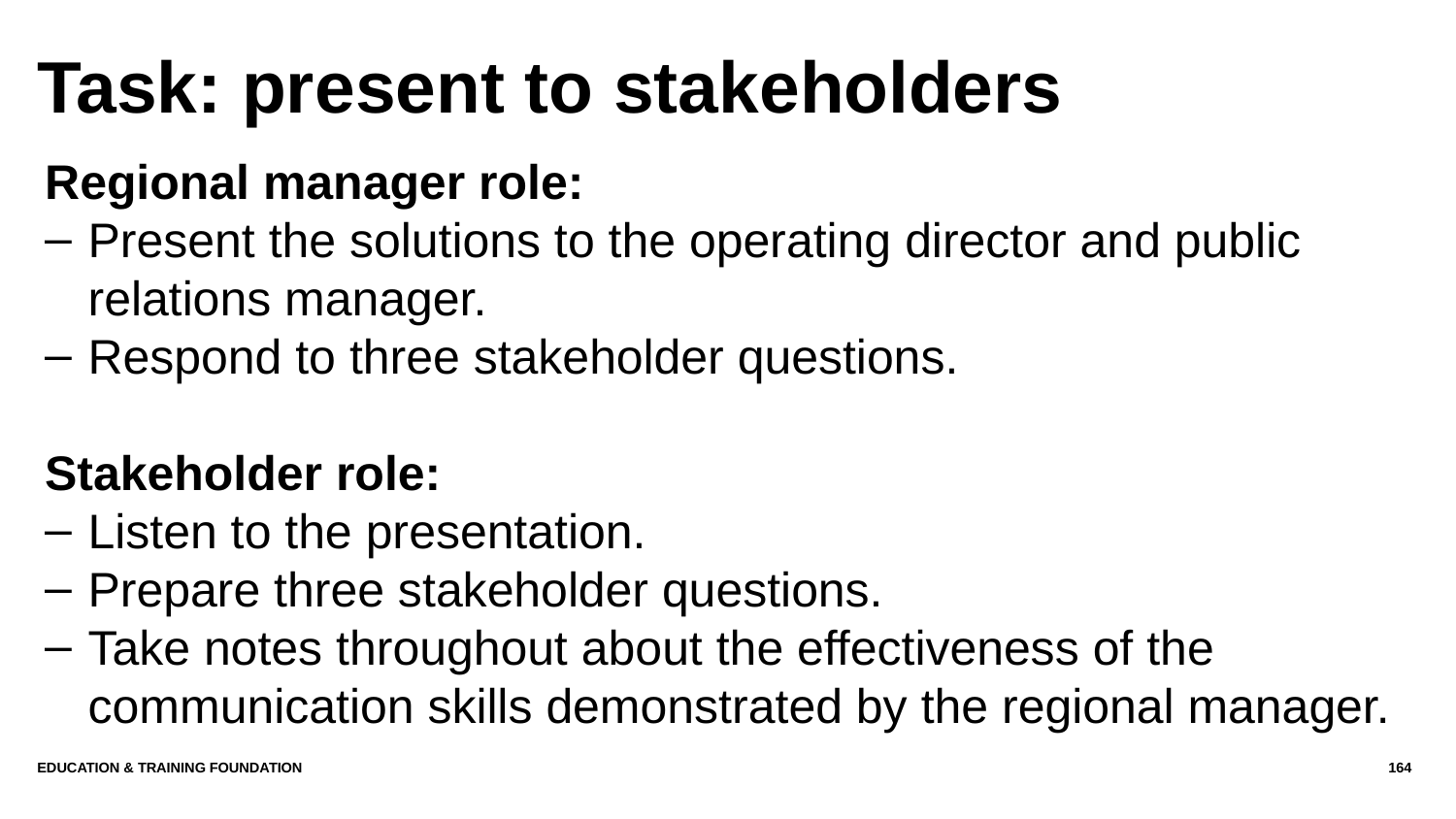

# Task: present to stakeholders
Regional manager role:
Present the solutions to the operating director and public relations manager.
Respond to three stakeholder questions.

Stakeholder role:
Listen to the presentation.
Prepare three stakeholder questions.
Take notes throughout about the effectiveness of the communication skills demonstrated by the regional manager.

Education & Training Foundation
164